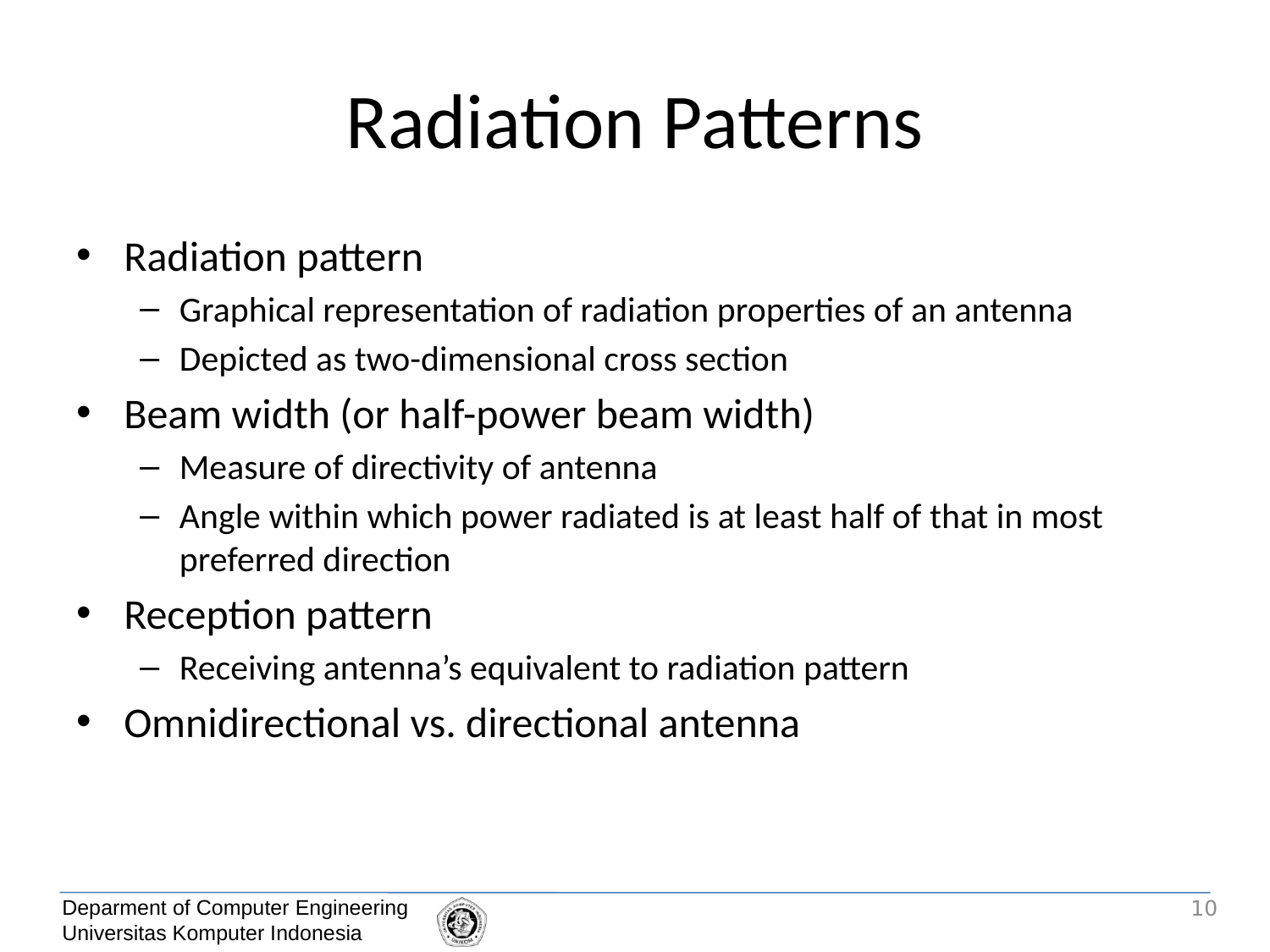

# Radiation Patterns
Radiation pattern
Graphical representation of radiation properties of an antenna
Depicted as two-dimensional cross section
Beam width (or half-power beam width)
Measure of directivity of antenna
Angle within which power radiated is at least half of that in most preferred direction
Reception pattern
Receiving antenna’s equivalent to radiation pattern
Omnidirectional vs. directional antenna
10